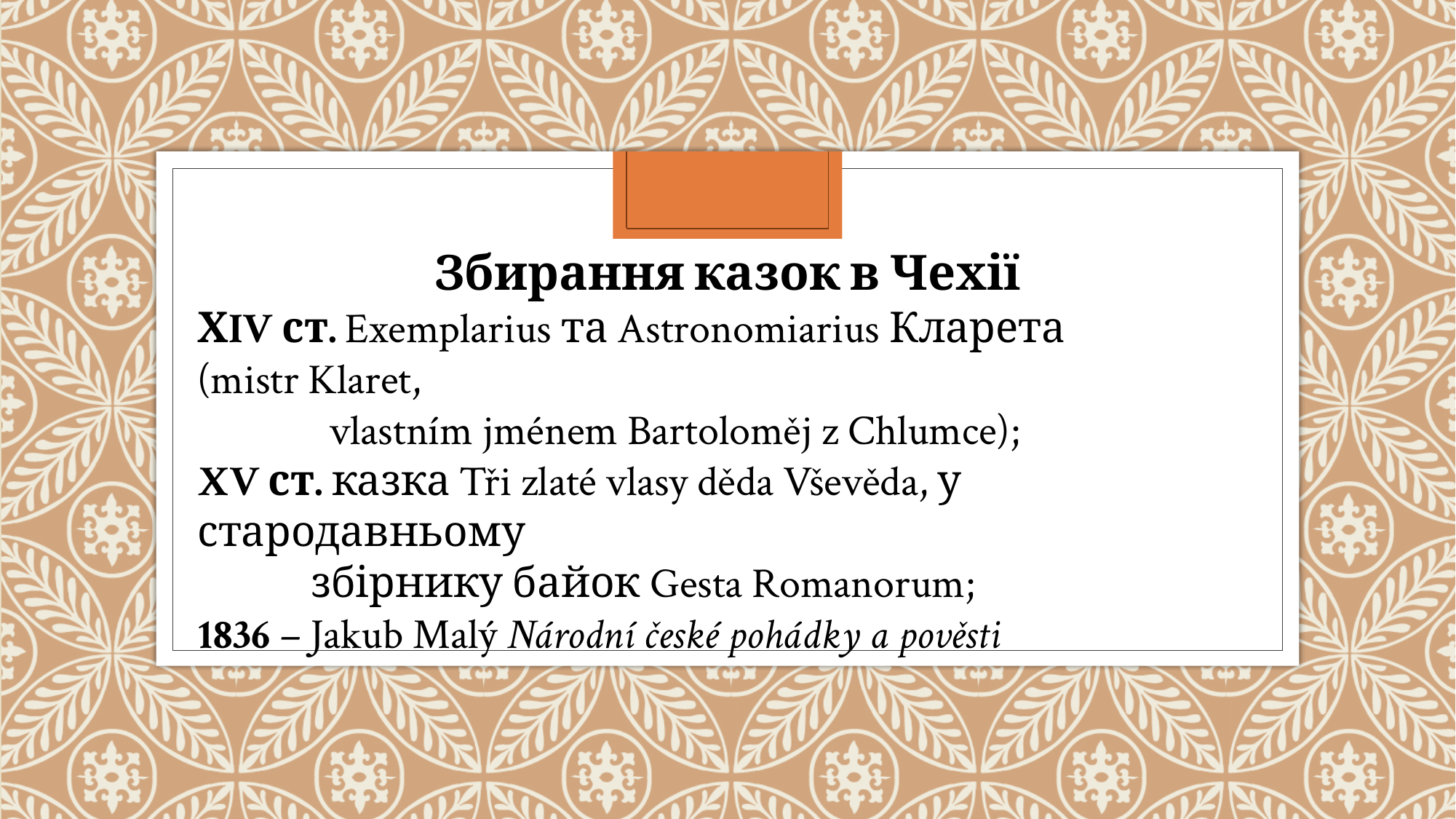

Збирання казок в Чехії
ХIV ст. Exemplarius та Astronomiarius Кларета (mistr Klaret,
              vlastním jménem Bartoloměj z Chlumce);
XV ст. казка Tři zlaté vlasy děda Vševěda, у стародавньому
            збірнику байок Gesta Romanorum;
1836 – Jakub Malý Národní české pohádky a pověsti